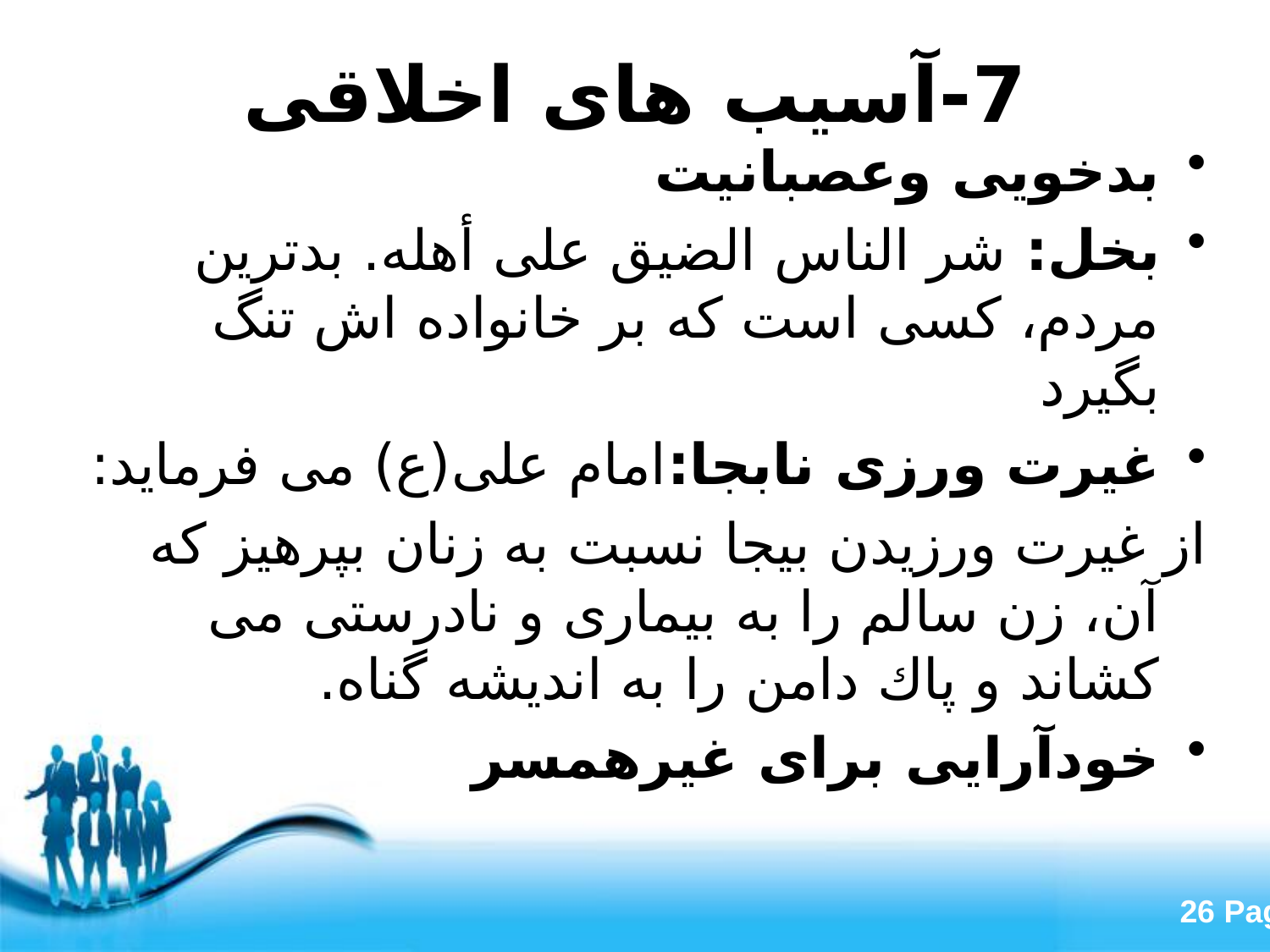

# 7-آسیب های اخلاقی
بدخویی وعصبانیت
بخل: شر الناس الضیق علی أهله. بدترین مردم، كسی است كه بر خانواده اش تنگ بگیرد
غیرت ورزی نابجا:امام علی(ع) می فرماید:
از غیرت ورزیدن بیجا نسبت به زنان بپرهیز كه آن، زن سالم را به بیماری و نادرستی می كشاند و پاك دامن را به اندیشه گناه.
خودآرایی برای غیرهمسر